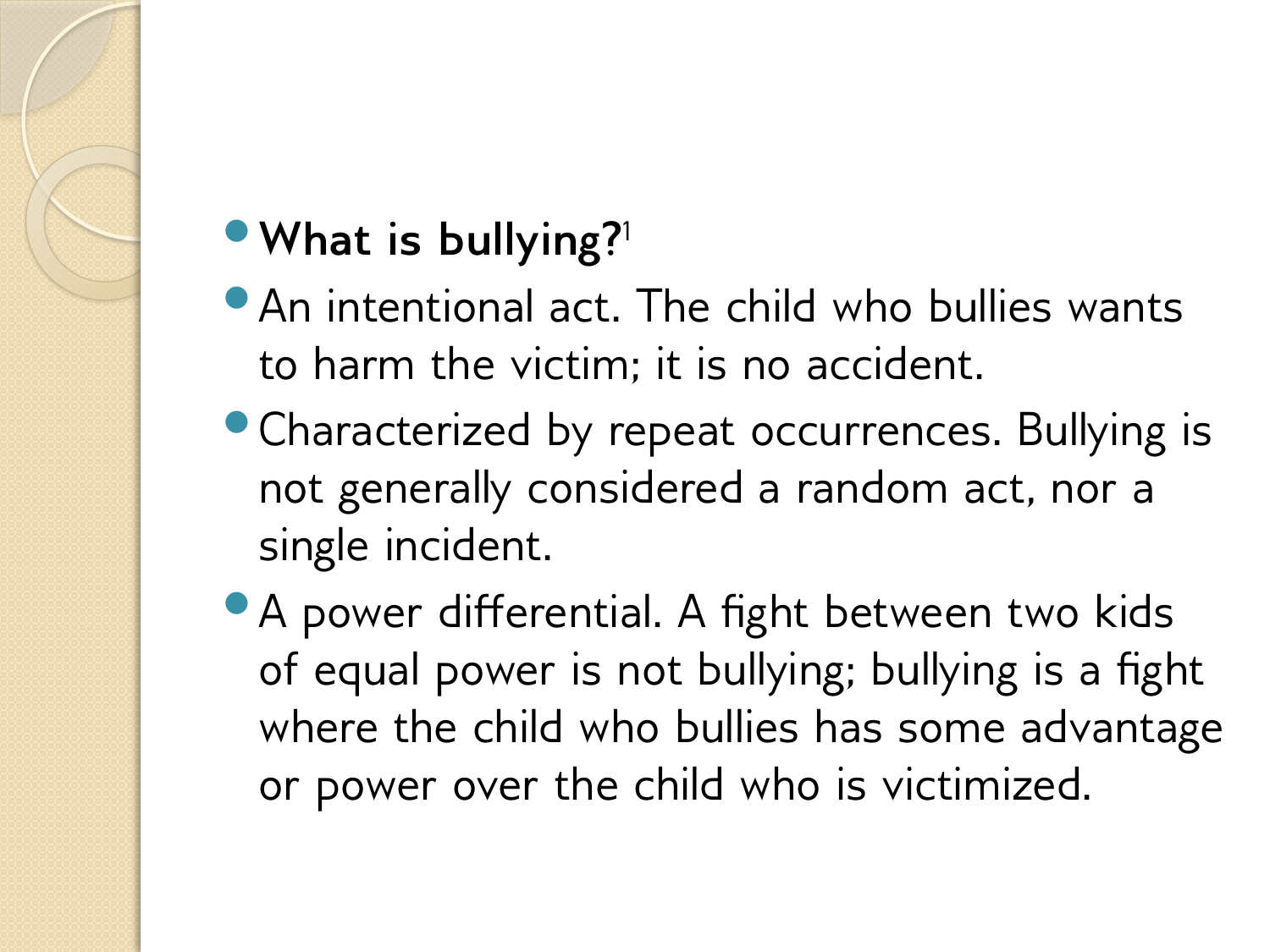

#
What is bullying?1
An intentional act. The child who bullies wants to harm the victim; it is no accident.
Characterized by repeat occurrences. Bullying is not generally considered a random act, nor a single incident.
A power differential. A fight between two kids of equal power is not bullying; bullying is a fight where the child who bullies has some advantage or power over the child who is victimized.